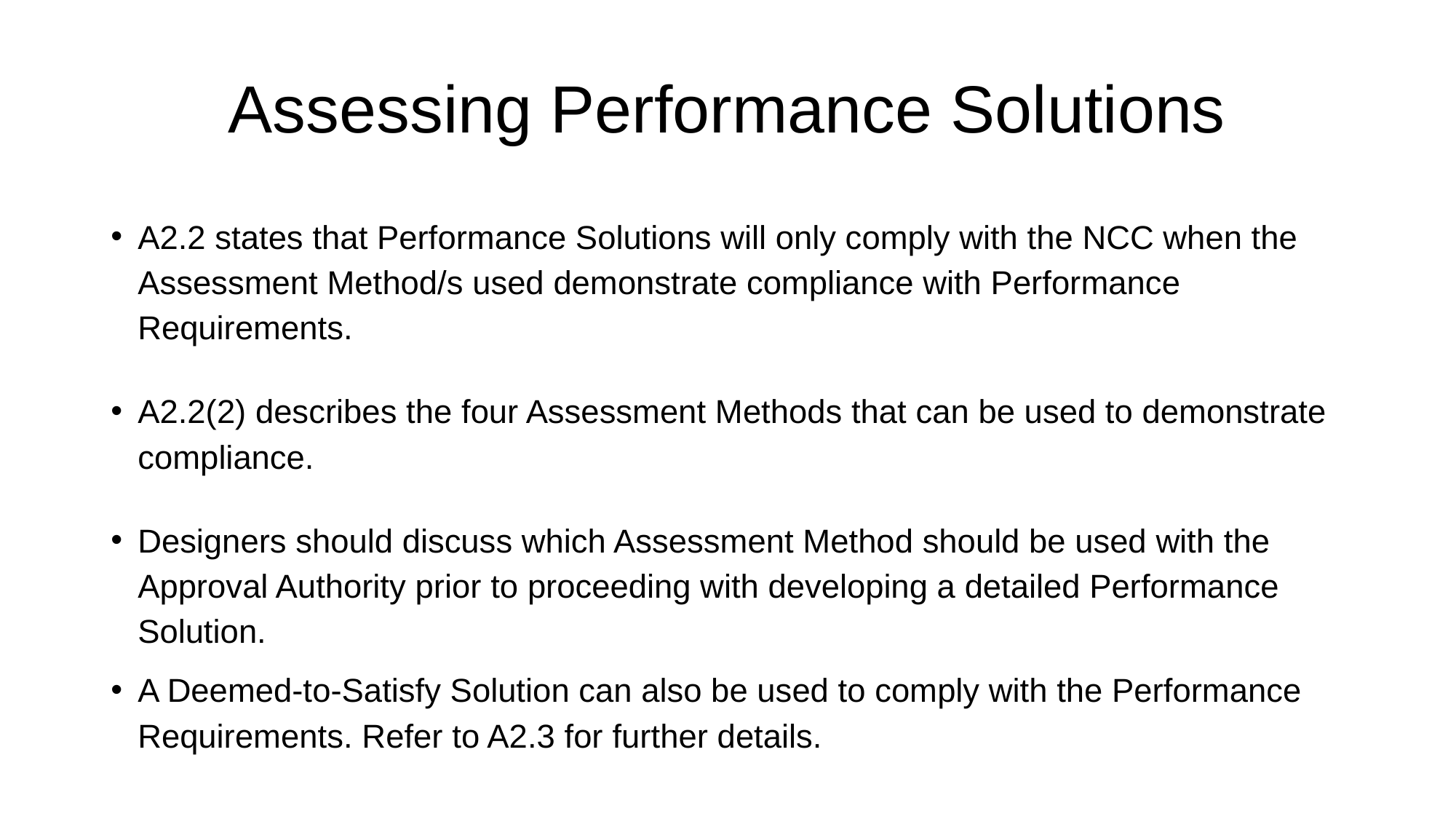

# Assessing Performance Solutions
A2.2 states that Performance Solutions will only comply with the NCC when the Assessment Method/s used demonstrate compliance with Performance Requirements.
A2.2(2) describes the four Assessment Methods that can be used to demonstrate compliance.
Designers should discuss which Assessment Method should be used with the Approval Authority prior to proceeding with developing a detailed Performance Solution.
A Deemed-to-Satisfy Solution can also be used to comply with the Performance Requirements. Refer to A2.3 for further details.